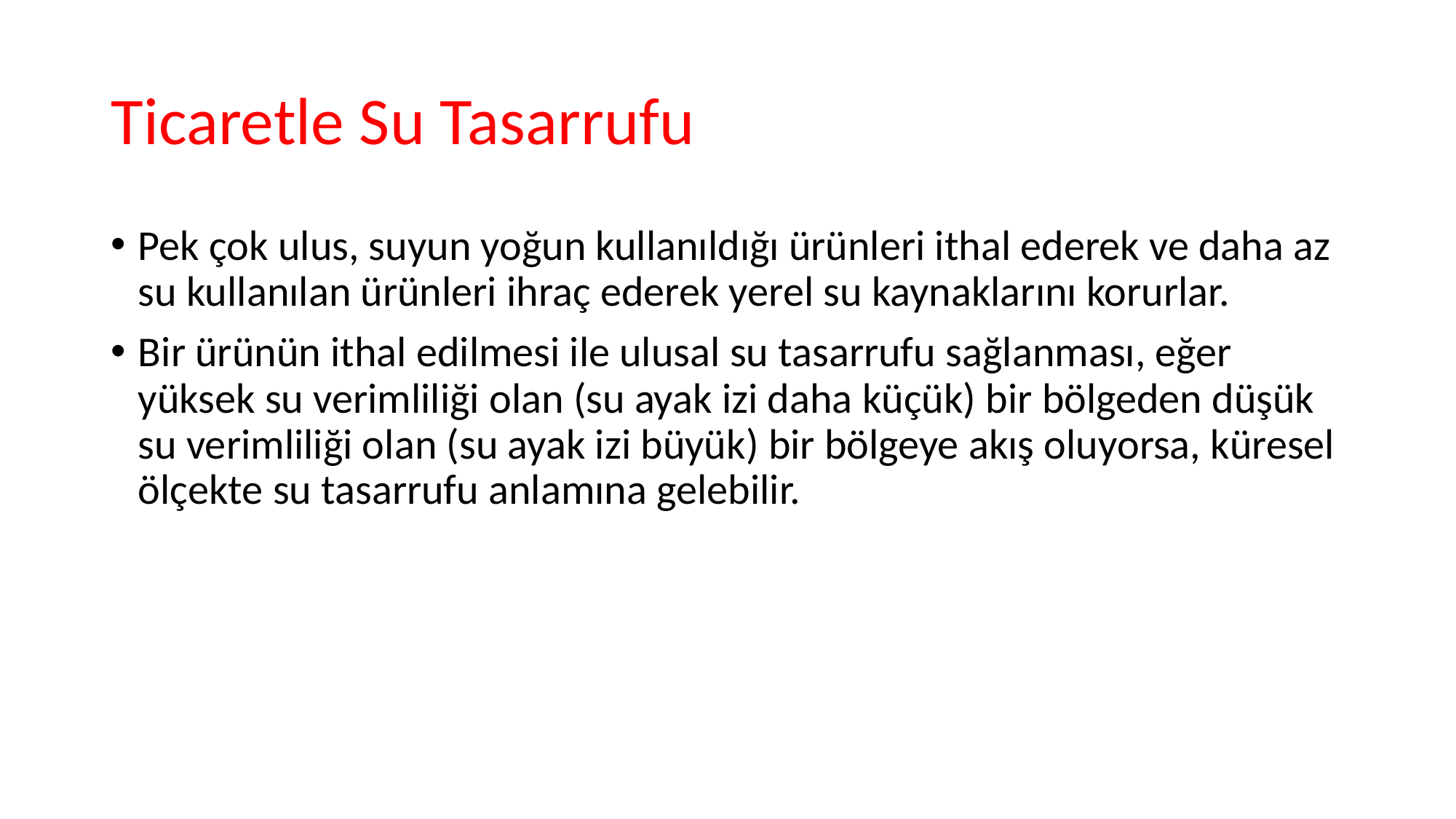

# Ticaretle Su Tasarrufu
Pek çok ulus, suyun yoğun kullanıldığı ürünleri ithal ederek ve daha az su kullanılan ürünleri ihraç ederek yerel su kaynaklarını korurlar.
Bir ürünün ithal edilmesi ile ulusal su tasarrufu sağlanması, eğer yüksek su verimliliği olan (su ayak izi daha küçük) bir bölgeden düşük su verimliliği olan (su ayak izi büyük) bir bölgeye akış oluyorsa, küresel ölçekte su tasarrufu anlamına gelebilir.